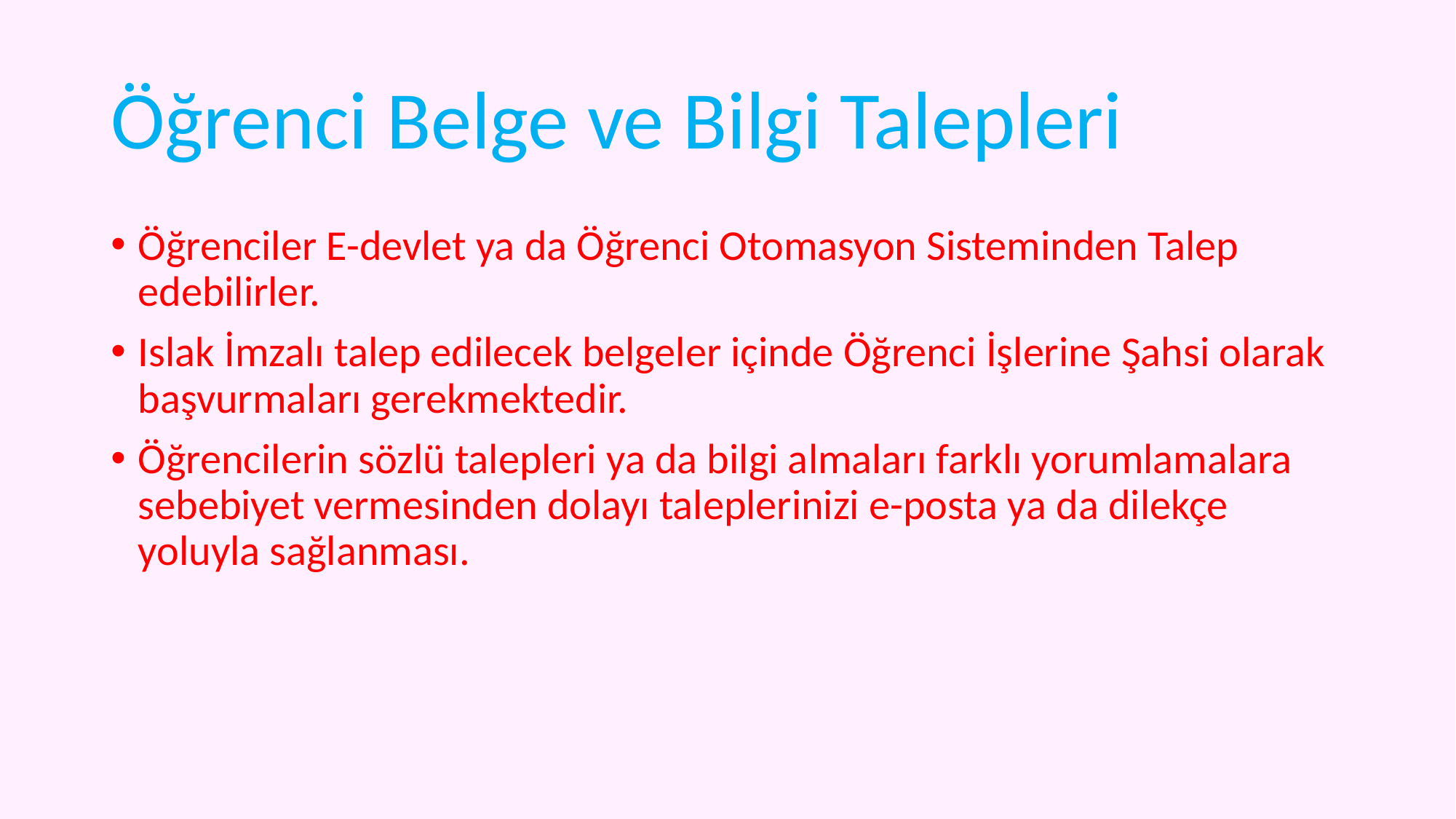

# Öğrenci Belge ve Bilgi Talepleri
Öğrenciler E-devlet ya da Öğrenci Otomasyon Sisteminden Talep edebilirler.
Islak İmzalı talep edilecek belgeler içinde Öğrenci İşlerine Şahsi olarak başvurmaları gerekmektedir.
Öğrencilerin sözlü talepleri ya da bilgi almaları farklı yorumlamalara sebebiyet vermesinden dolayı taleplerinizi e-posta ya da dilekçe yoluyla sağlanması.